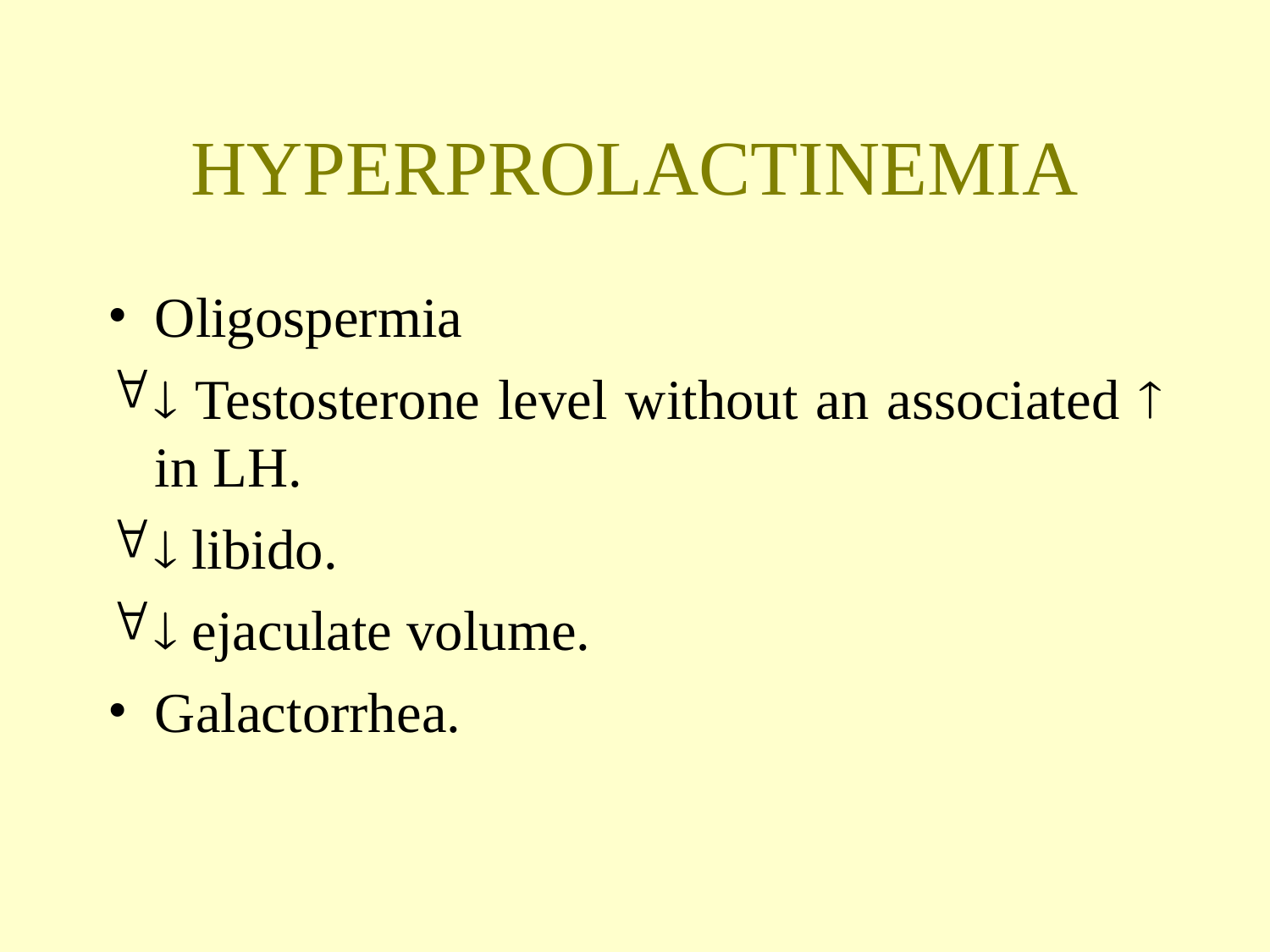

HYPERPROLACTINEMIA
Oligospermia
↓ Testosterone level without an associated ↑ in LH.
↓ libido.
↓ ejaculate volume.
Galactorrhea.